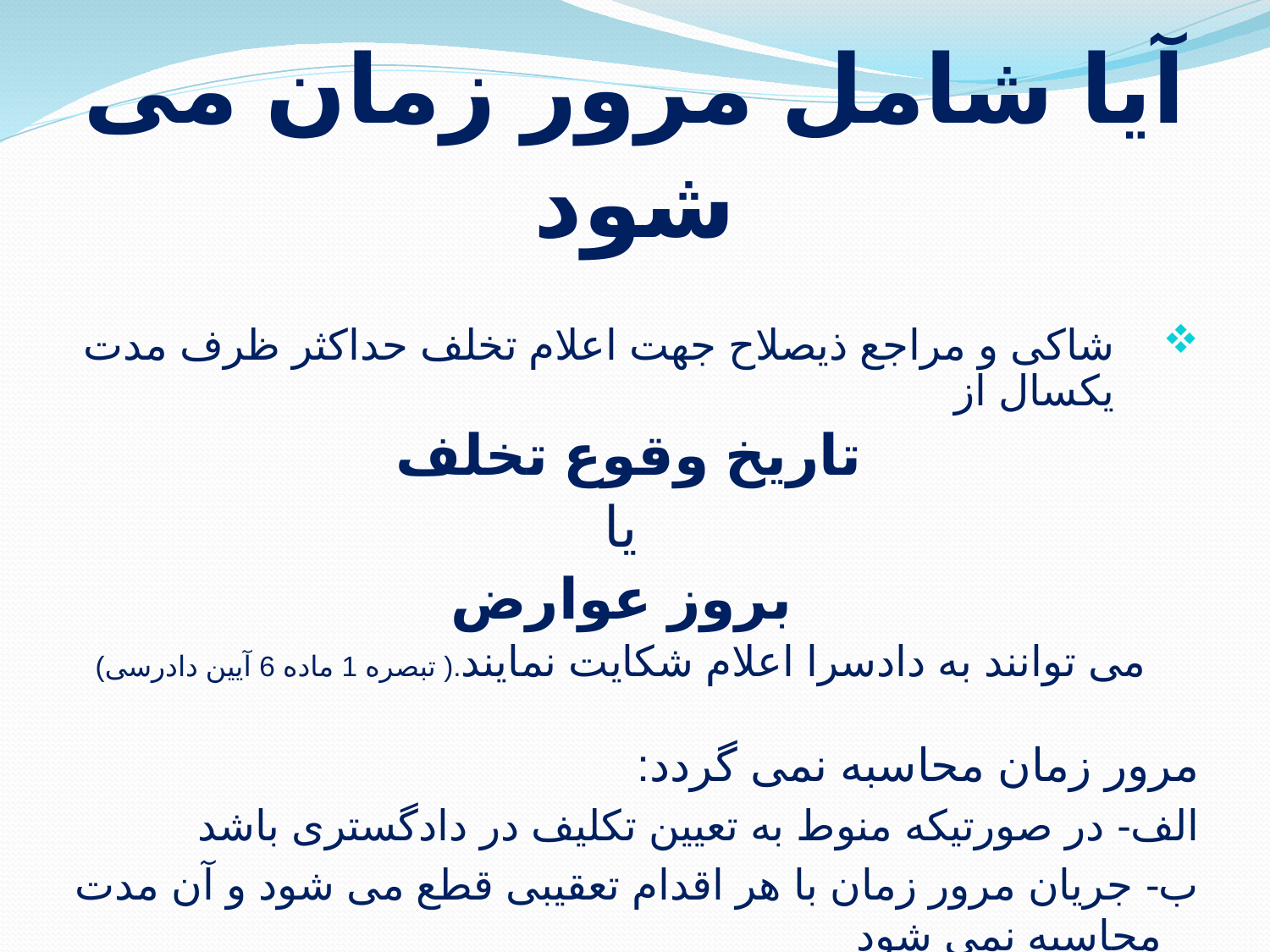

# آیا شامل مرور زمان می شود
شاکی و مراجع ذیصلاح جهت اعلام تخلف حداکثر ظرف مدت یکسال از
تاریخ وقوع تخلف
یا
 بروز عوارض
می توانند به دادسرا اعلام شکایت نمایند.( تبصره 1 ماده 6 آیین دادرسی)

مرور زمان محاسبه نمی گردد:
الف- در صورتیکه منوط به تعیین تکلیف در دادگستری باشد
ب- جریان مرور زمان با هر اقدام تعقیبی قطع می شود و آن مدت محاسبه نمی شود